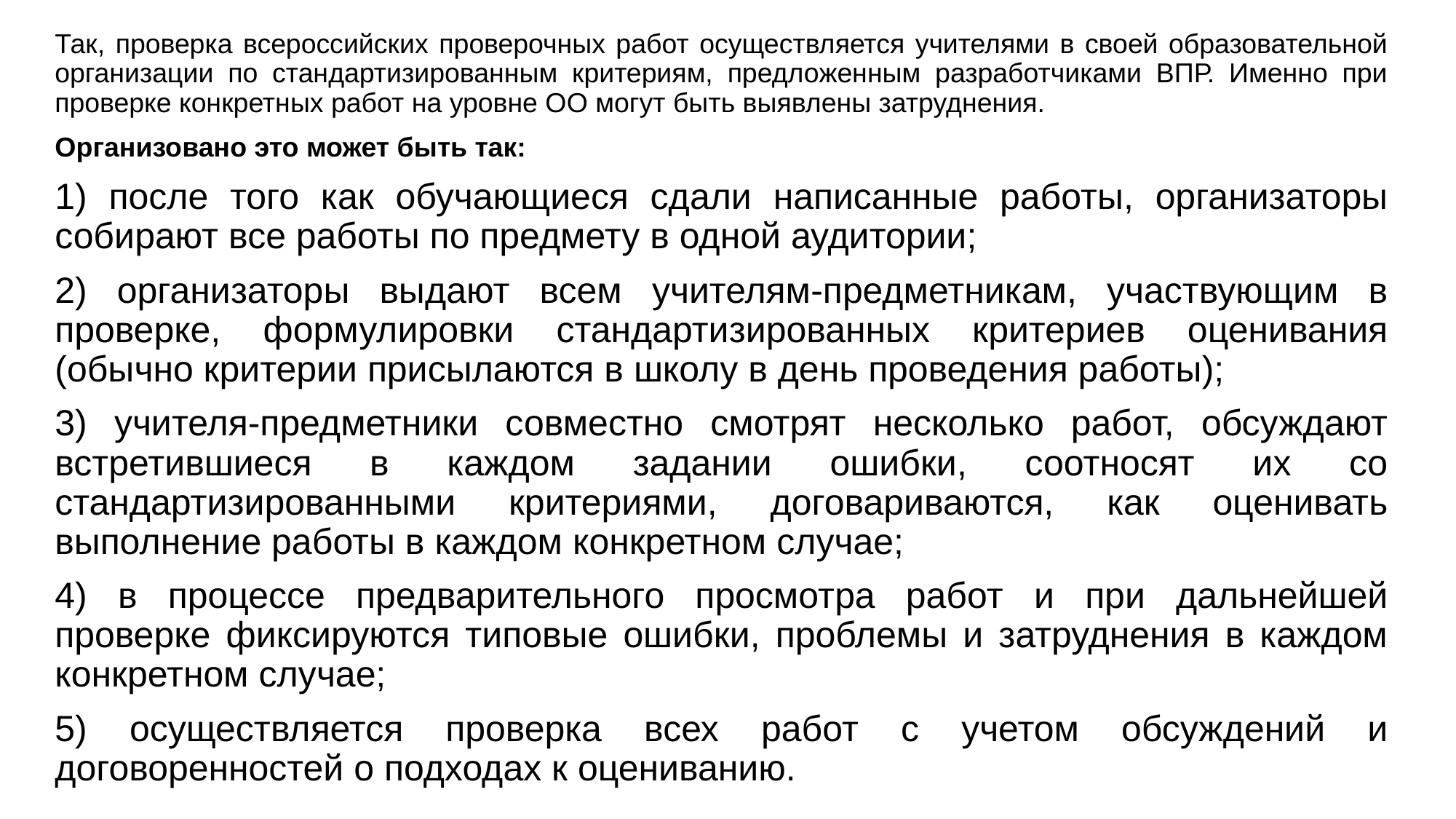

Так, проверка всероссийских проверочных работ осуществляется учителями в своей образовательной организации по стандартизированным критериям, предложенным разработчиками ВПР. Именно при проверке конкретных работ на уровне ОО могут быть выявлены затруднения.
Организовано это может быть так:
1) после того как обучающиеся сдали написанные работы, организаторы собирают все работы по предмету в одной аудитории;
2) организаторы выдают всем учителям-предметникам, участвующим в проверке, формулировки стандартизированных критериев оценивания (обычно критерии присылаются в школу в день проведения работы);
3) учителя-предметники совместно смотрят несколько работ, обсуждают встретившиеся в каждом задании ошибки, соотносят их со стандартизированными критериями, договариваются, как оценивать выполнение работы в каждом конкретном случае;
4) в процессе предварительного просмотра работ и при дальнейшей проверке фиксируются типовые ошибки, проблемы и затруднения в каждом конкретном случае;
5) осуществляется проверка всех работ с учетом обсуждений и договоренностей о подходах к оцениванию.